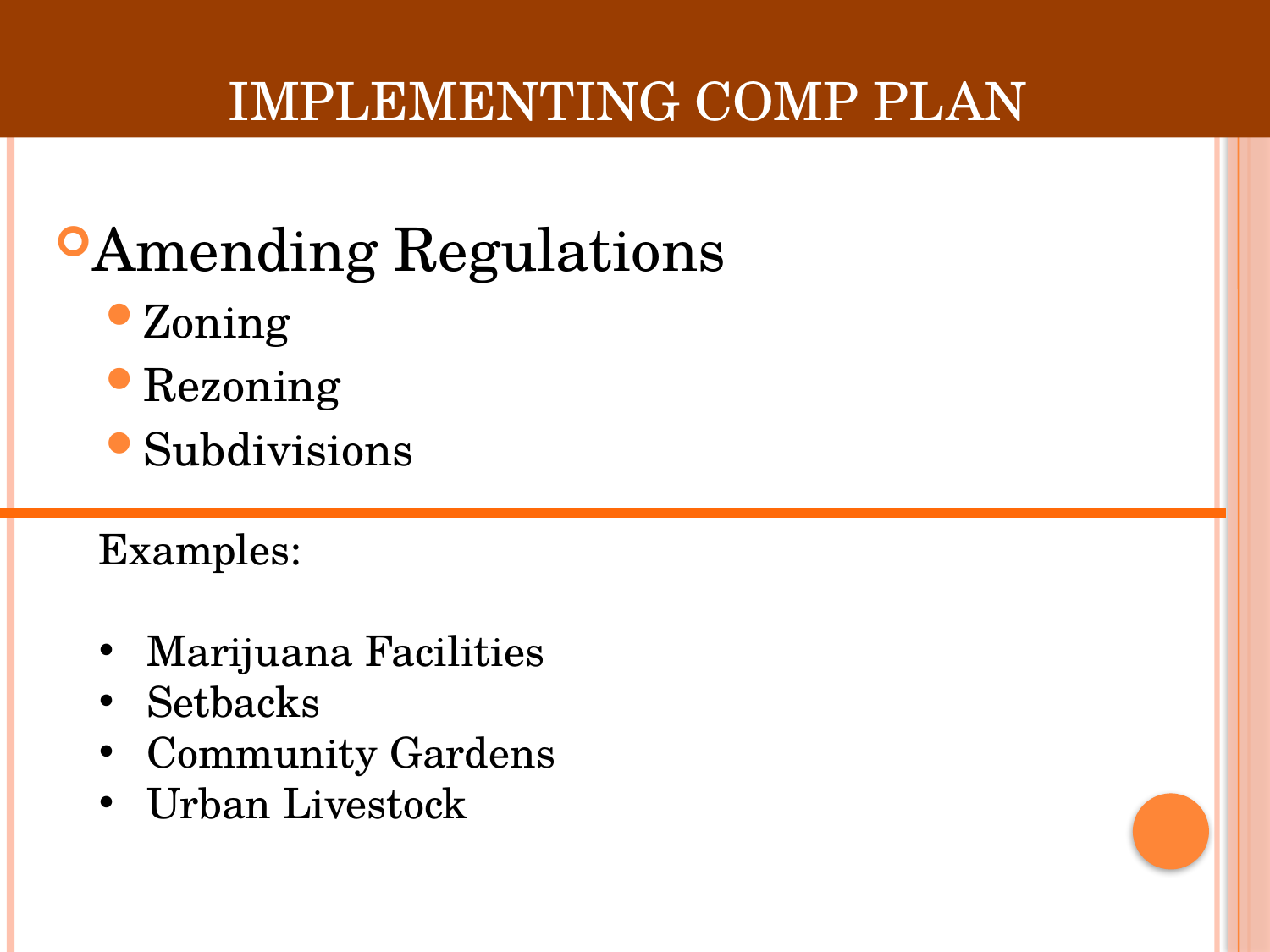

# Implementing Comp Plan
Amending Regulations
Zoning
Rezoning
Subdivisions

Examples:

Marijuana Facilities
Setbacks
Community Gardens
Urban Livestock